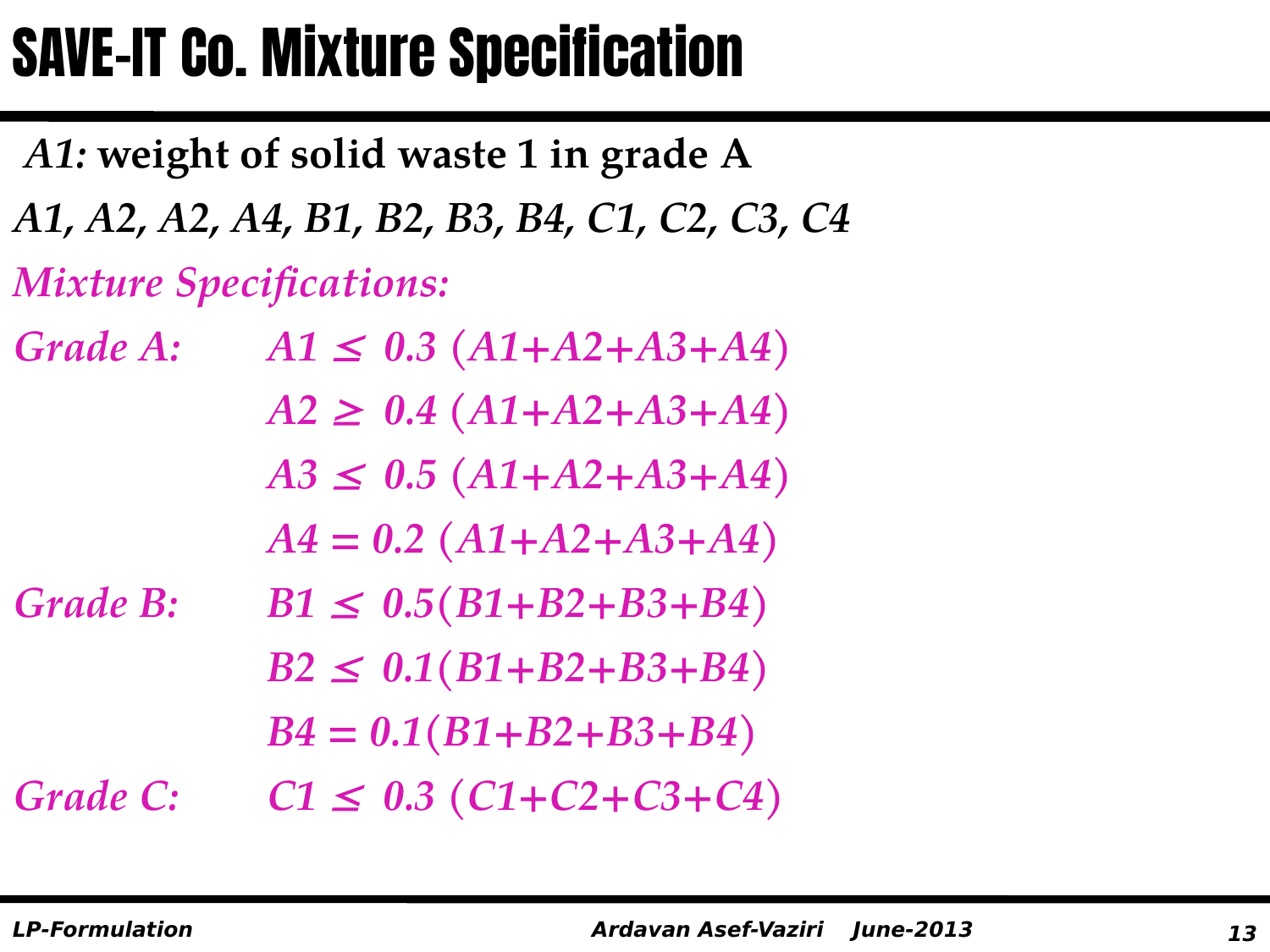

SAVE-IT Co. Mixture Specification
 A1: weight of solid waste 1 in grade A
A1, A2, A2, A4, B1, B2, B3, B4, C1, C2, C3, C4
Mixture Specifications:
Grade A: 	A1 ≤  0.3 (A1+A2+A3+A4)
		A2 ≥  0.4 (A1+A2+A3+A4)
		A3 ≤  0.5 (A1+A2+A3+A4)
		A4 = 0.2 (A1+A2+A3+A4)
Grade B: 	B1 ≤  0.5(B1+B2+B3+B4)
		B2 ≤  0.1(B1+B2+B3+B4)
		B4 = 0.1(B1+B2+B3+B4)
Grade C: 	C1 ≤  0.3 (C1+C2+C3+C4)